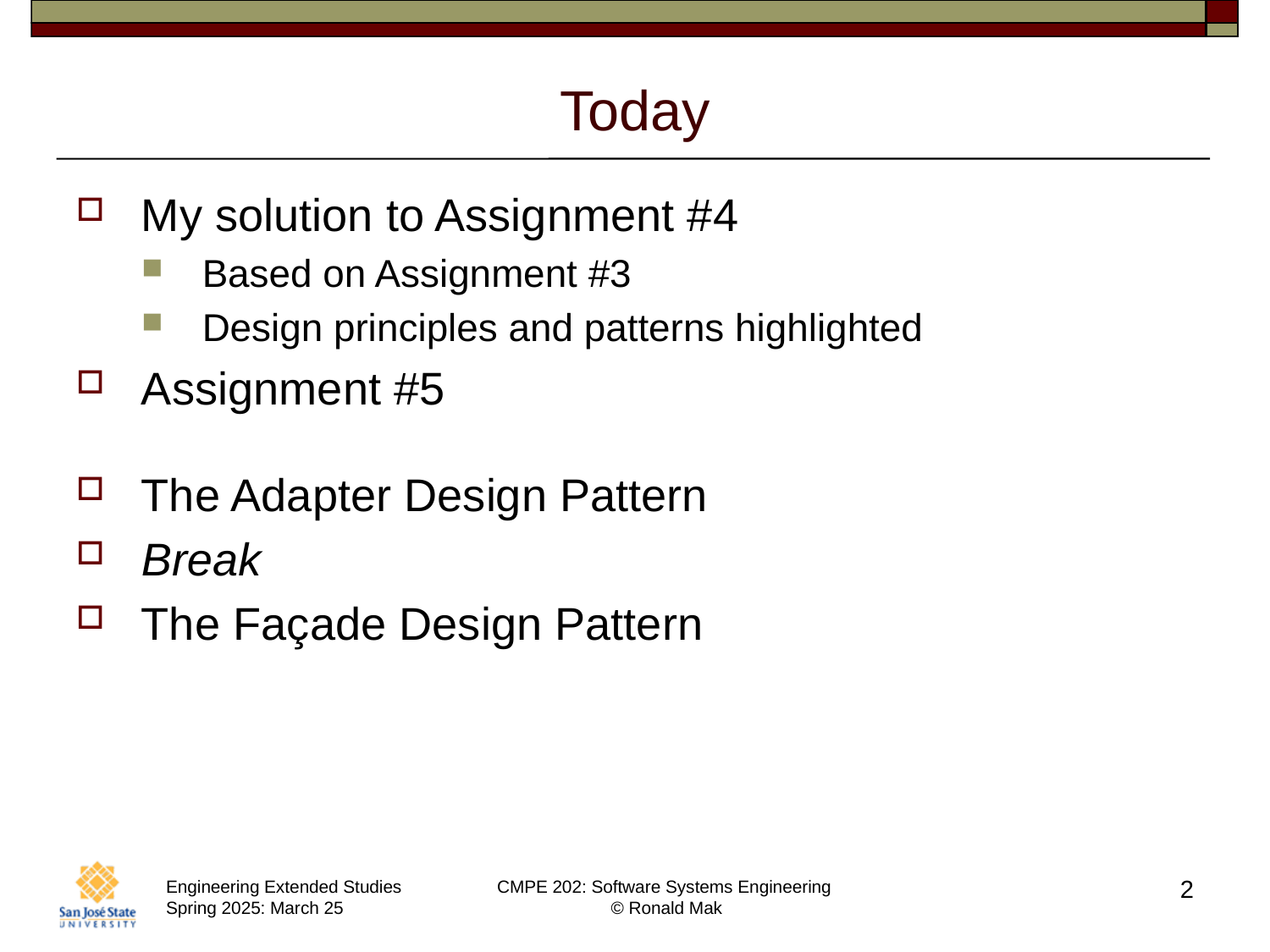

# Today
My solution to Assignment #4
Based on Assignment #3
Design principles and patterns highlighted
Assignment #5

The Adapter Design Pattern
Break
The Façade Design Pattern
2